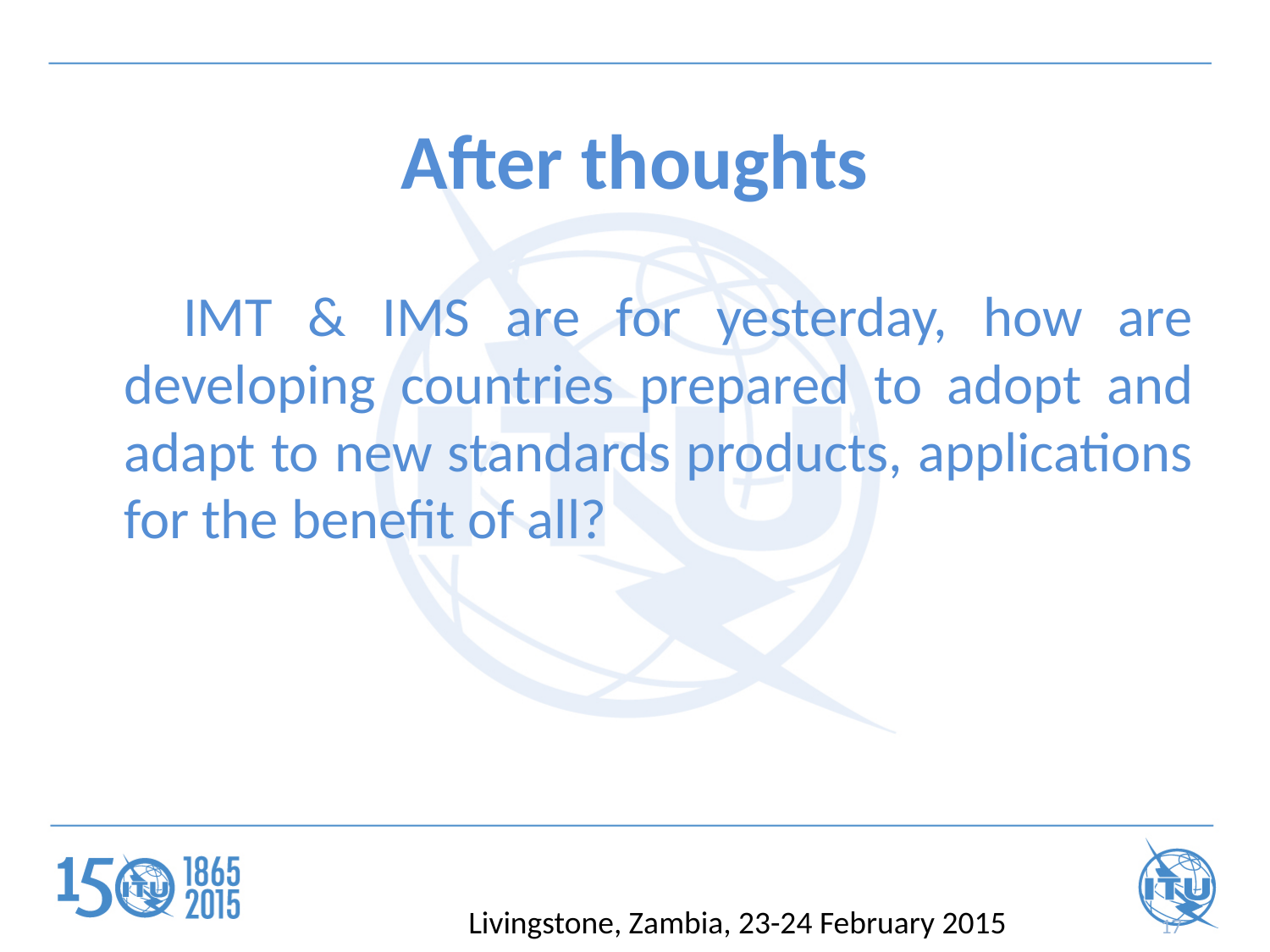

# After thoughts
   IMT & IMS are for yesterday, how are developing countries prepared to adopt and adapt to new standards products, applications for the benefit of all?
Livingstone, Zambia, 23-24 February 2015
17